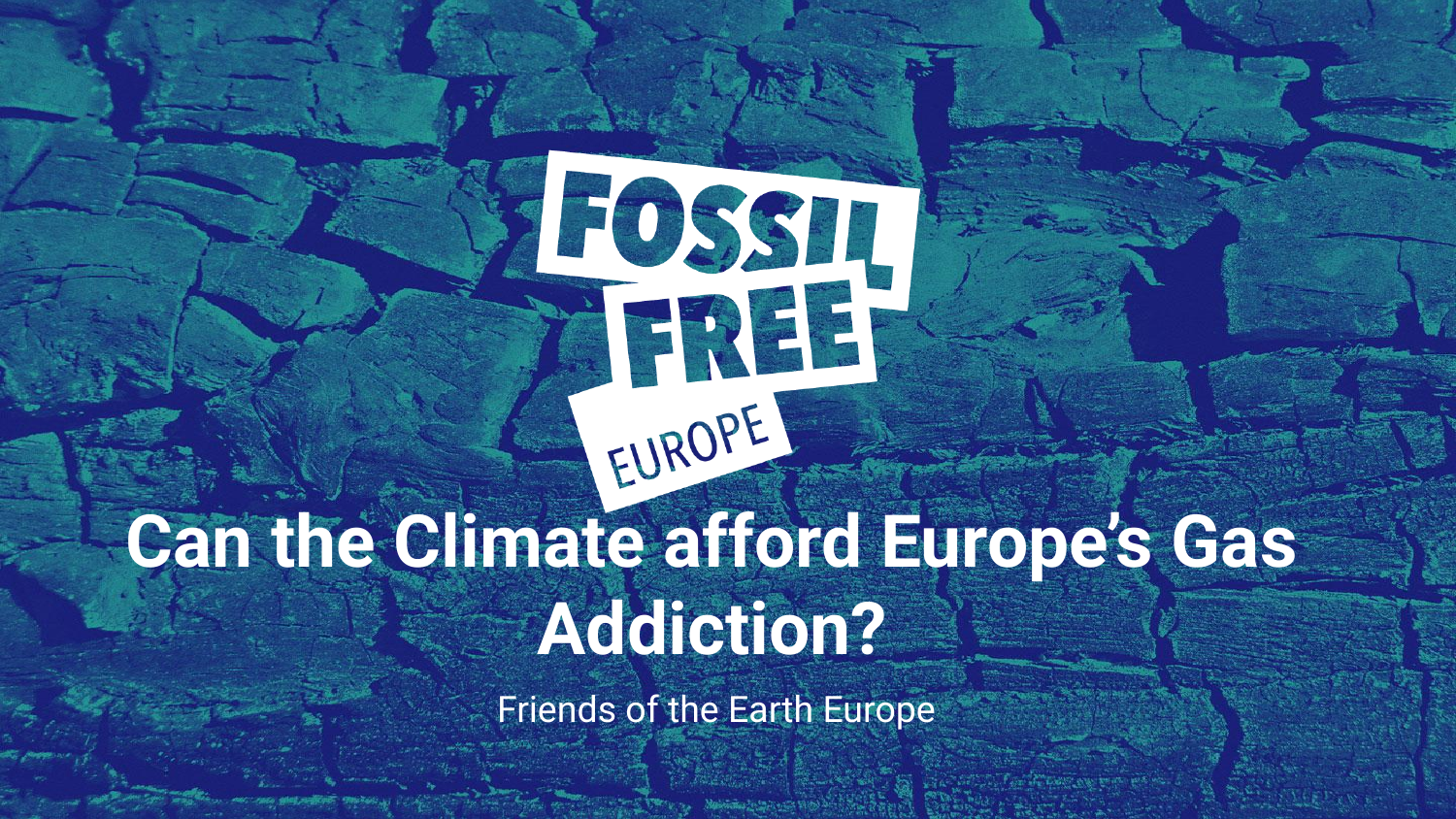

# Can the Climate afford Europe’s Gas Addiction?
Friends of the Earth Europe